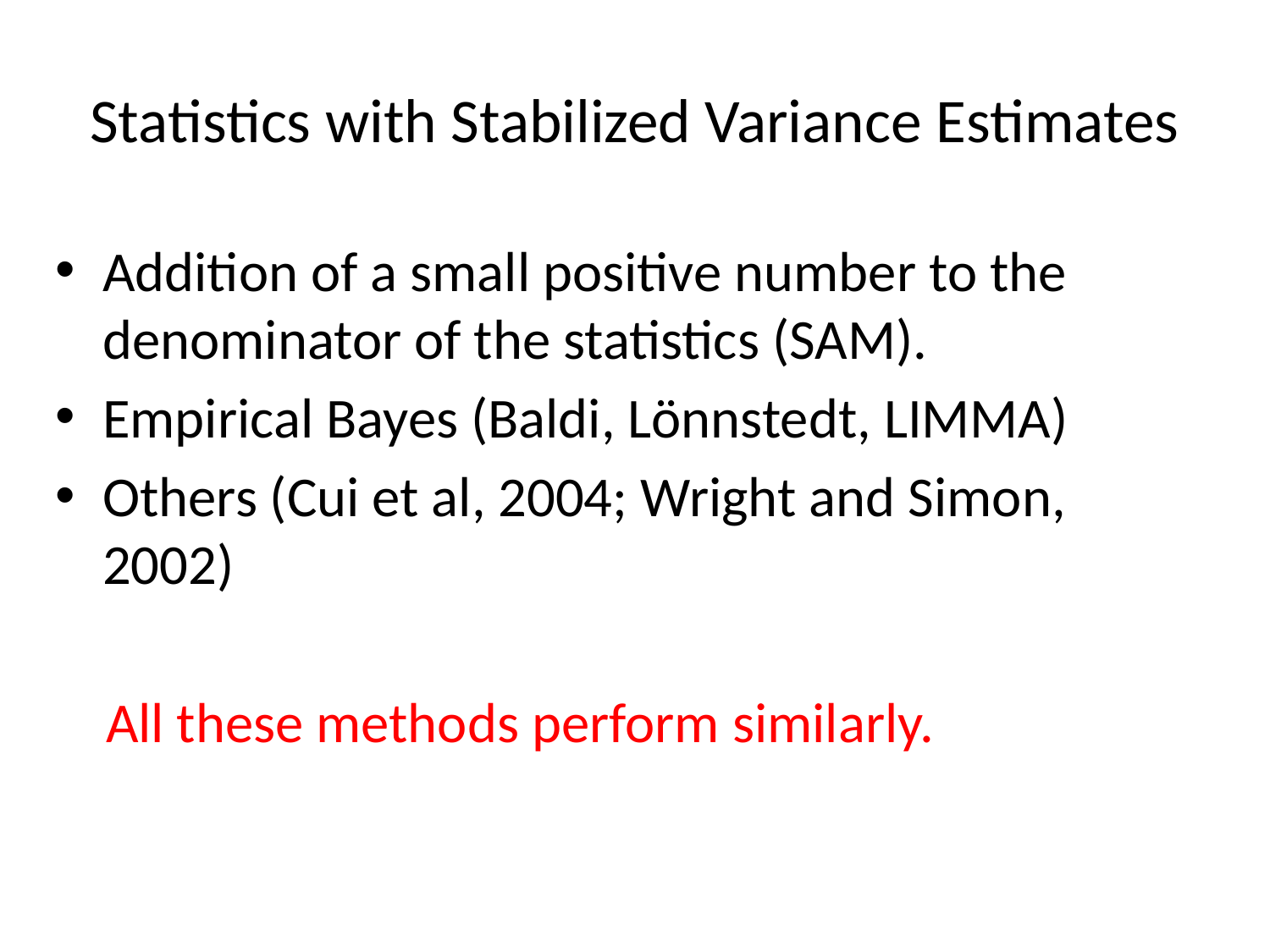

# Statistics with Stabilized Variance Estimates
Addition of a small positive number to the denominator of the statistics (SAM).
Empirical Bayes (Baldi, Lönnstedt, LIMMA)
Others (Cui et al, 2004; Wright and Simon, 2002)

    All these methods perform similarly.